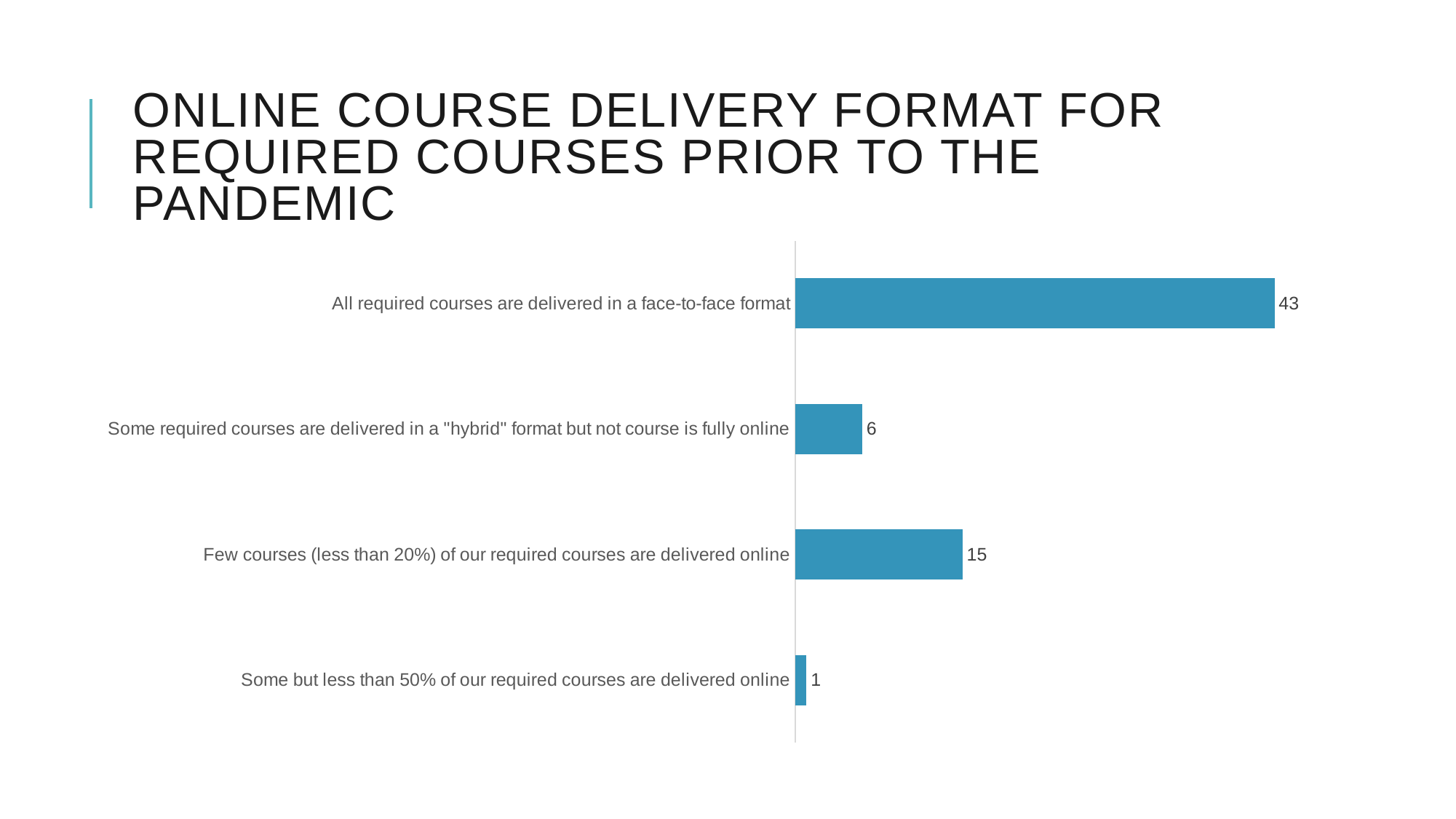

# Online course delivery format for required courses prior to the pandemic

### Chart

| Category |  |
|---|---|
| Some but less than 50% of our required courses are delivered online | 1.0 |
| Few courses (less than 20%) of our required courses are delivered online | 15.0 |
| Some required courses are delivered in a "hybrid" format but not course is fully online | 6.0 |
| All required courses are delivered in a face-to-face format | 43.0 |